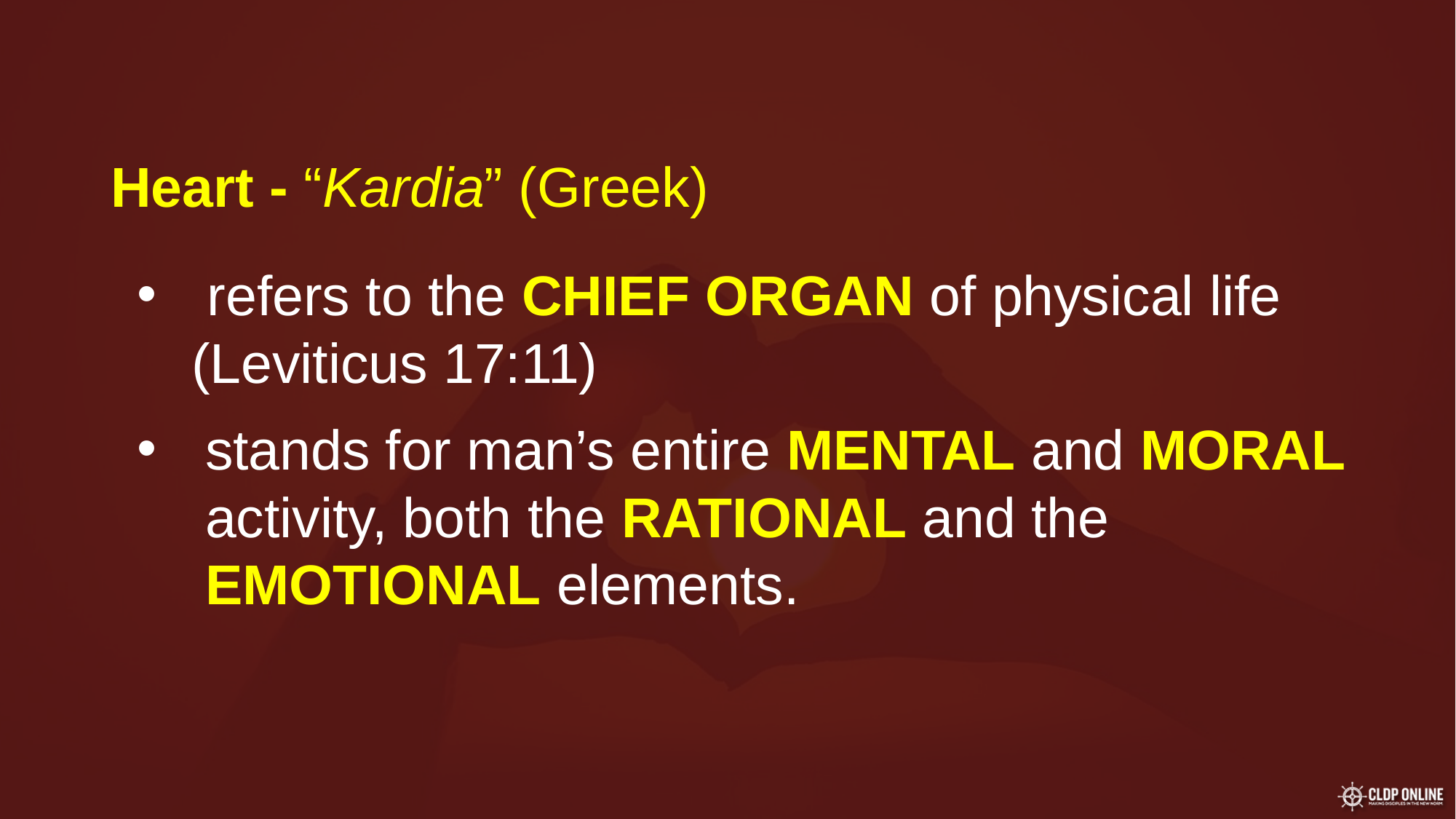

Heart - “Kardia” (Greek)
 refers to the CHIEF ORGAN of physical life
	(Leviticus 17:11)
stands for man’s entire MENTAL and MORAL activity, both the RATIONAL and the EMOTIONAL elements.